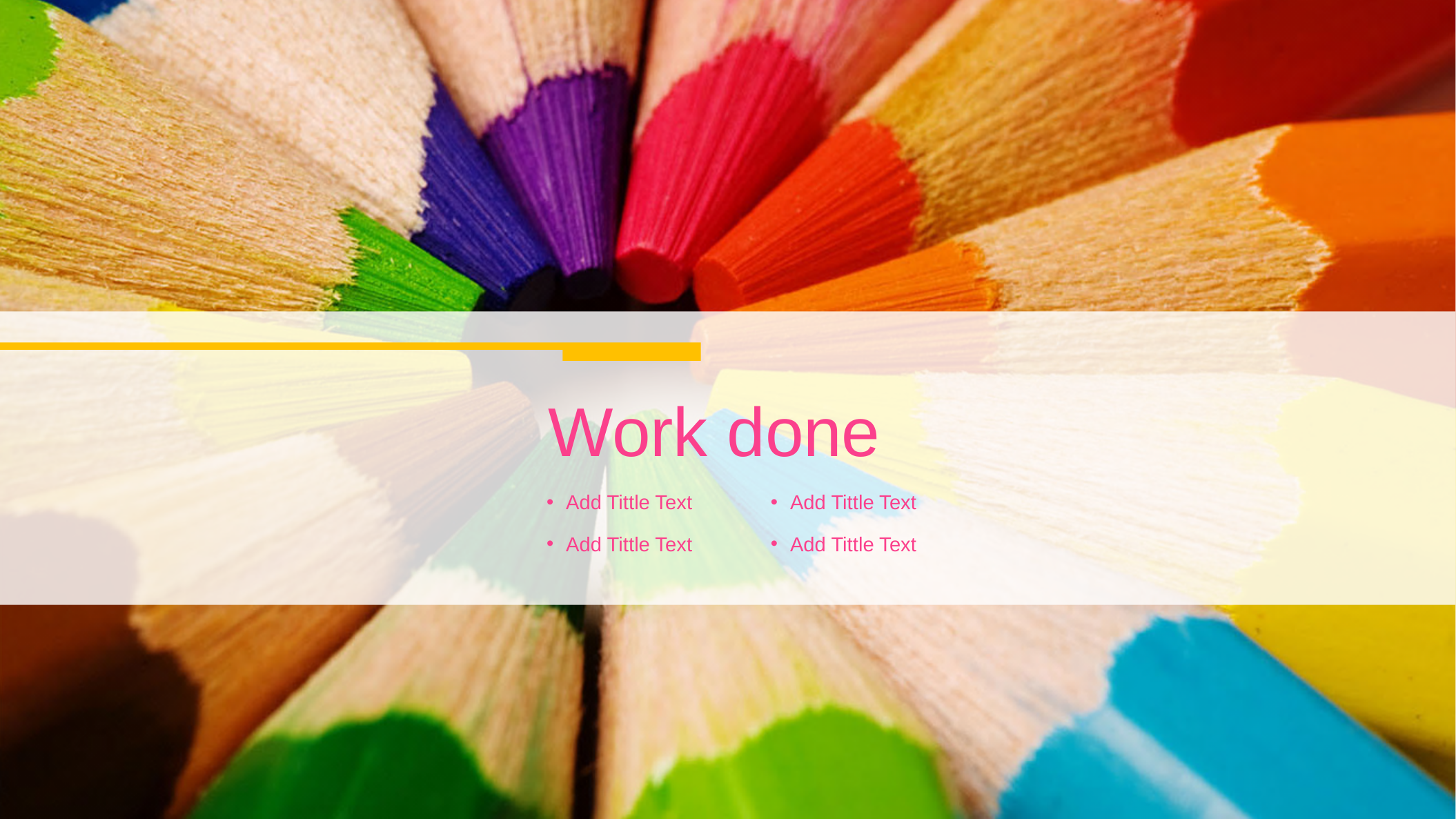

Work done
Add Tittle Text
Add Tittle Text
Add Tittle Text
Add Tittle Text